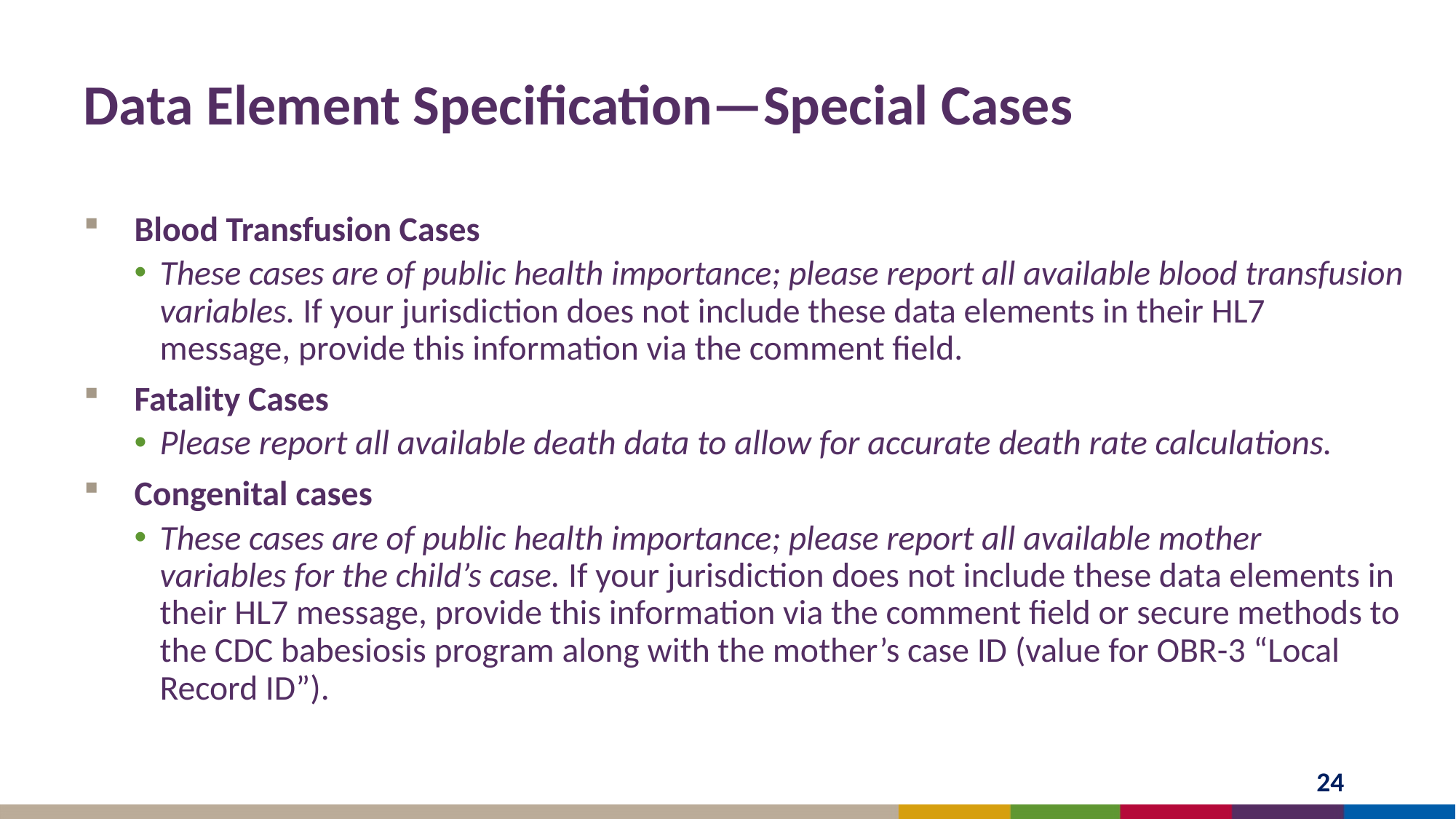

# Data Element Specification—Special Cases

Blood Transfusion Cases
These cases are of public health importance; please report all available blood transfusion variables. If your jurisdiction does not include these data elements in their HL7 message, provide this information via the comment field.
Fatality Cases
Please report all available death data to allow for accurate death rate calculations.
Congenital cases
These cases are of public health importance; please report all available mother  variables for the child’s case. If your jurisdiction does not include these data elements in their HL7 message, provide this information via the comment field or secure methods to the CDC babesiosis program along with the mother’s case ID (value for OBR-3 “Local Record ID”).
24